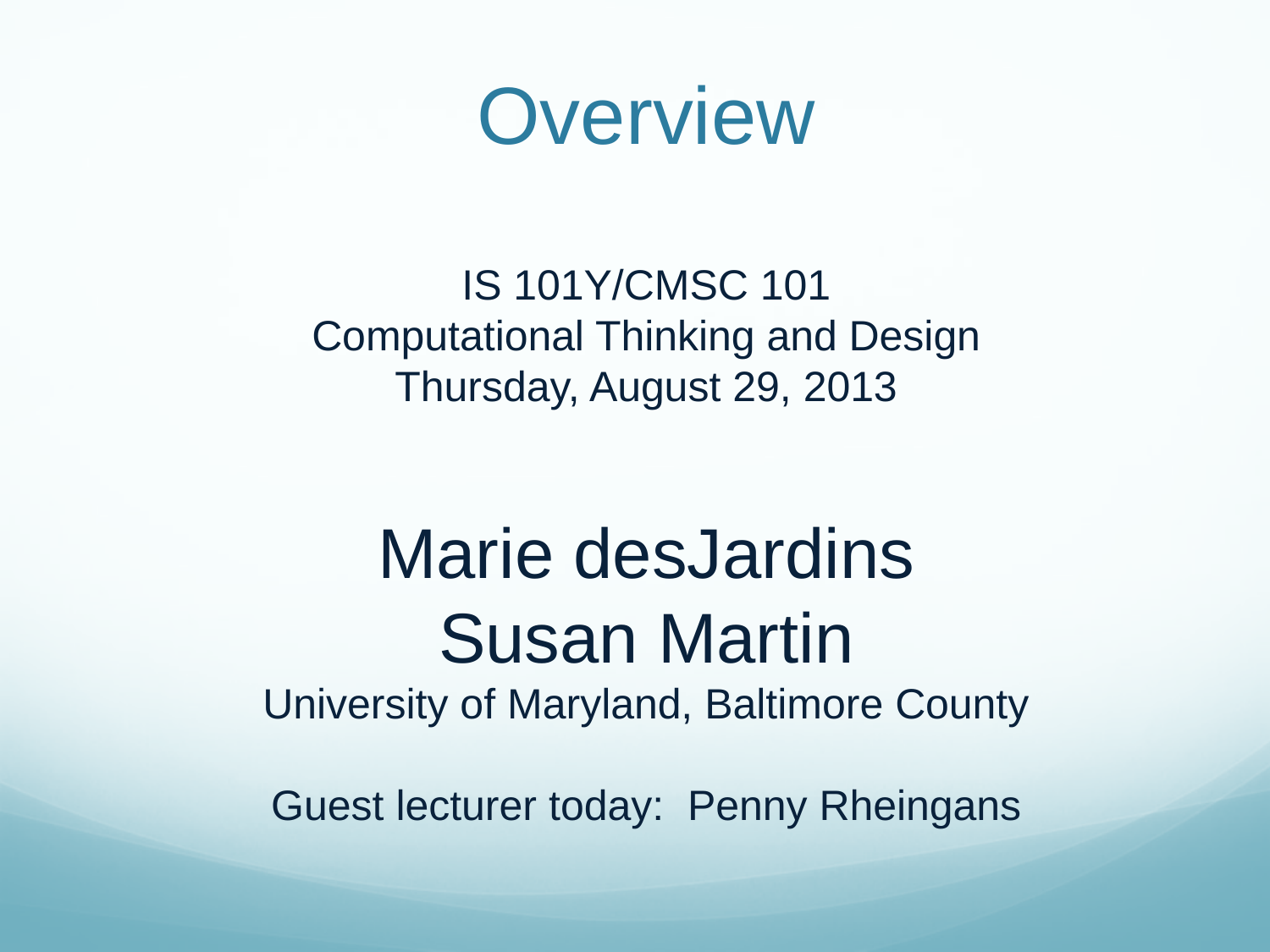

# Overview IS 101Y/CMSC 101 Computational Thinking and Design Thursday, August 29, 2013 Marie desJardins Susan Martin University of Maryland, Baltimore County Guest lecturer today:  Penny Rheingans